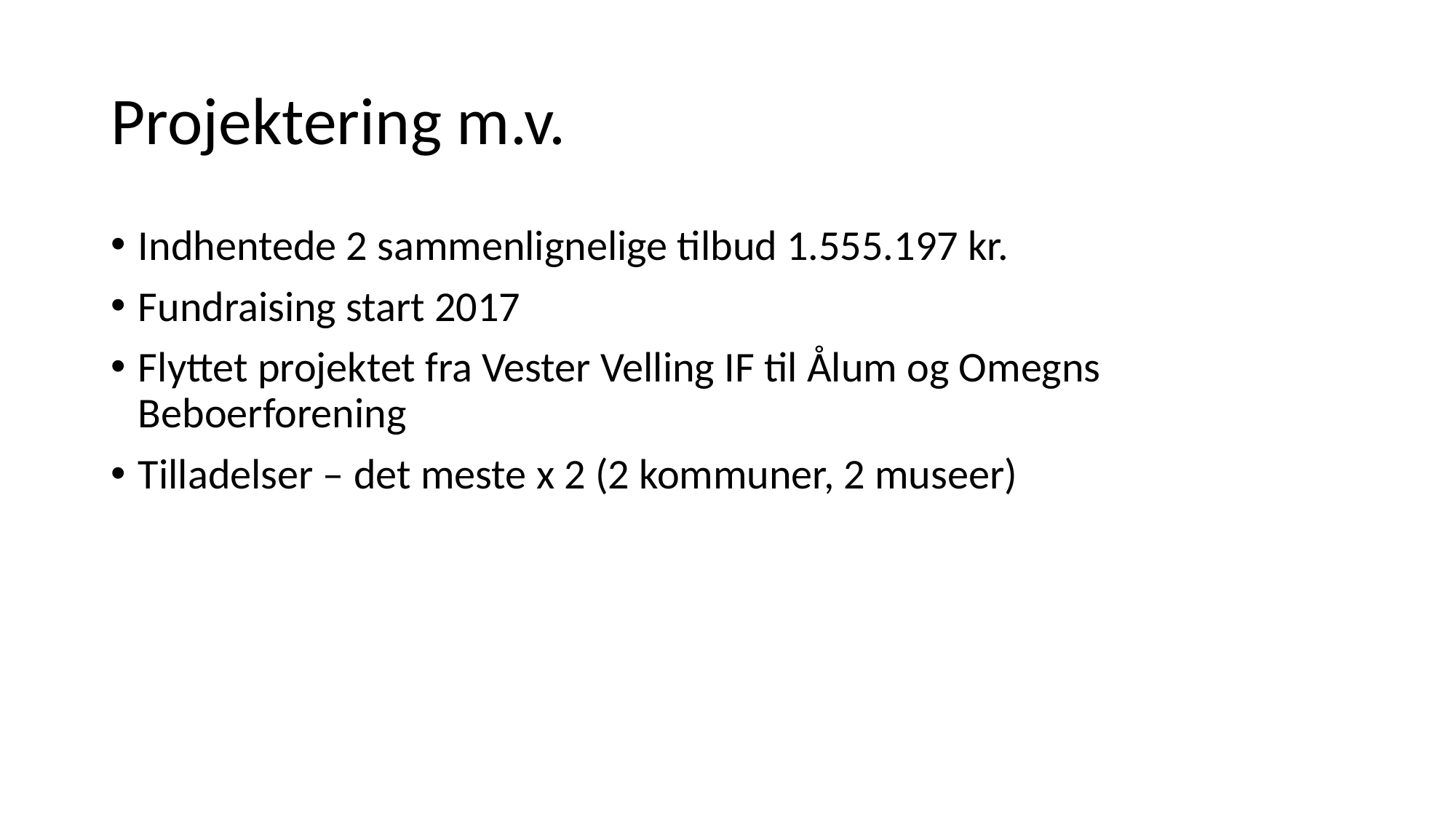

# Projektering m.v.
Indhentede 2 sammenlignelige tilbud 1.555.197 kr.
Fundraising start 2017
Flyttet projektet fra Vester Velling IF til Ålum og Omegns Beboerforening
Tilladelser – det meste x 2 (2 kommuner, 2 museer)